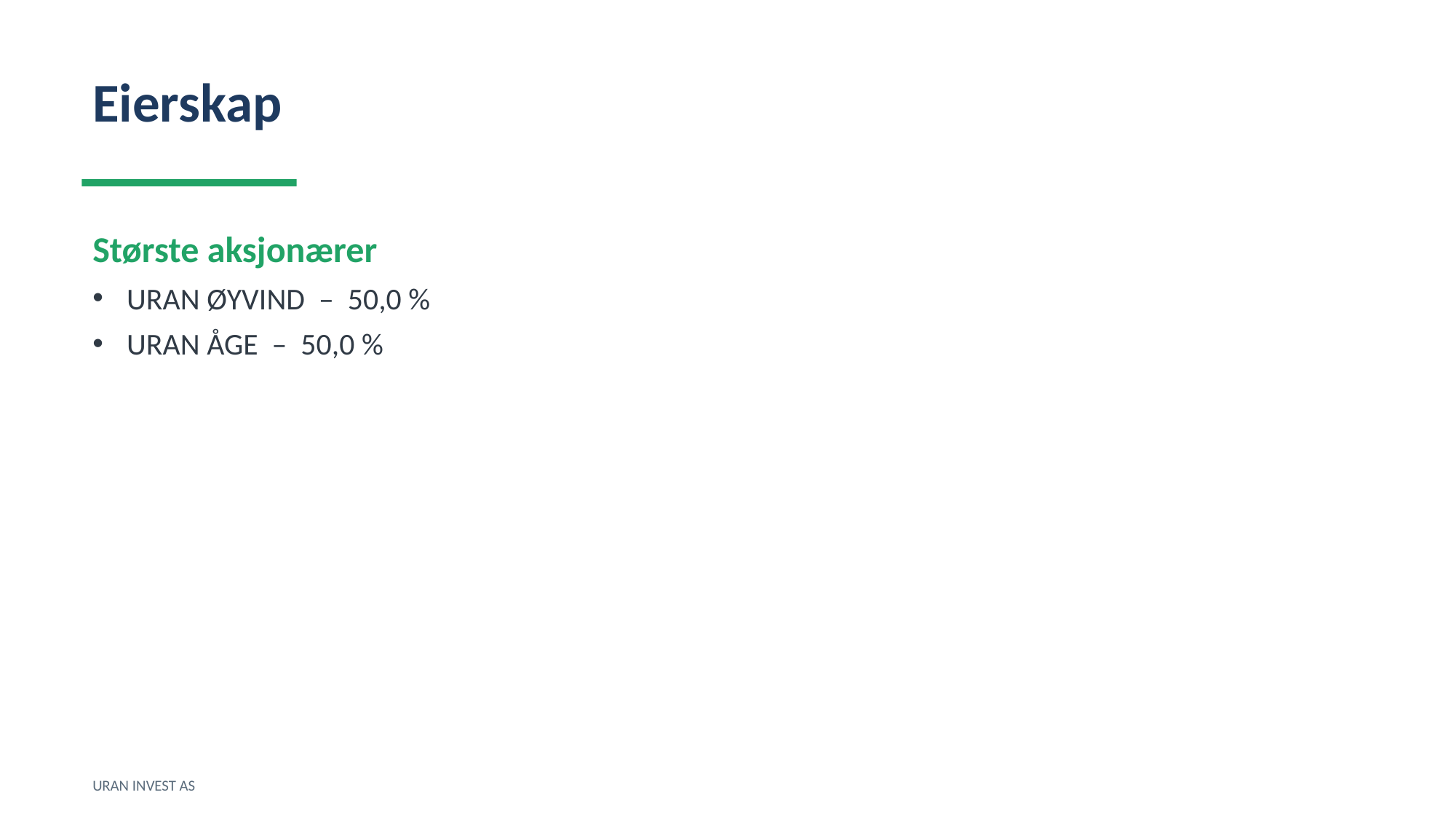

Eierskap

Største aksjonærer
URAN ØYVIND  –  50,0 %
URAN ÅGE  –  50,0 %
URAN INVEST AS